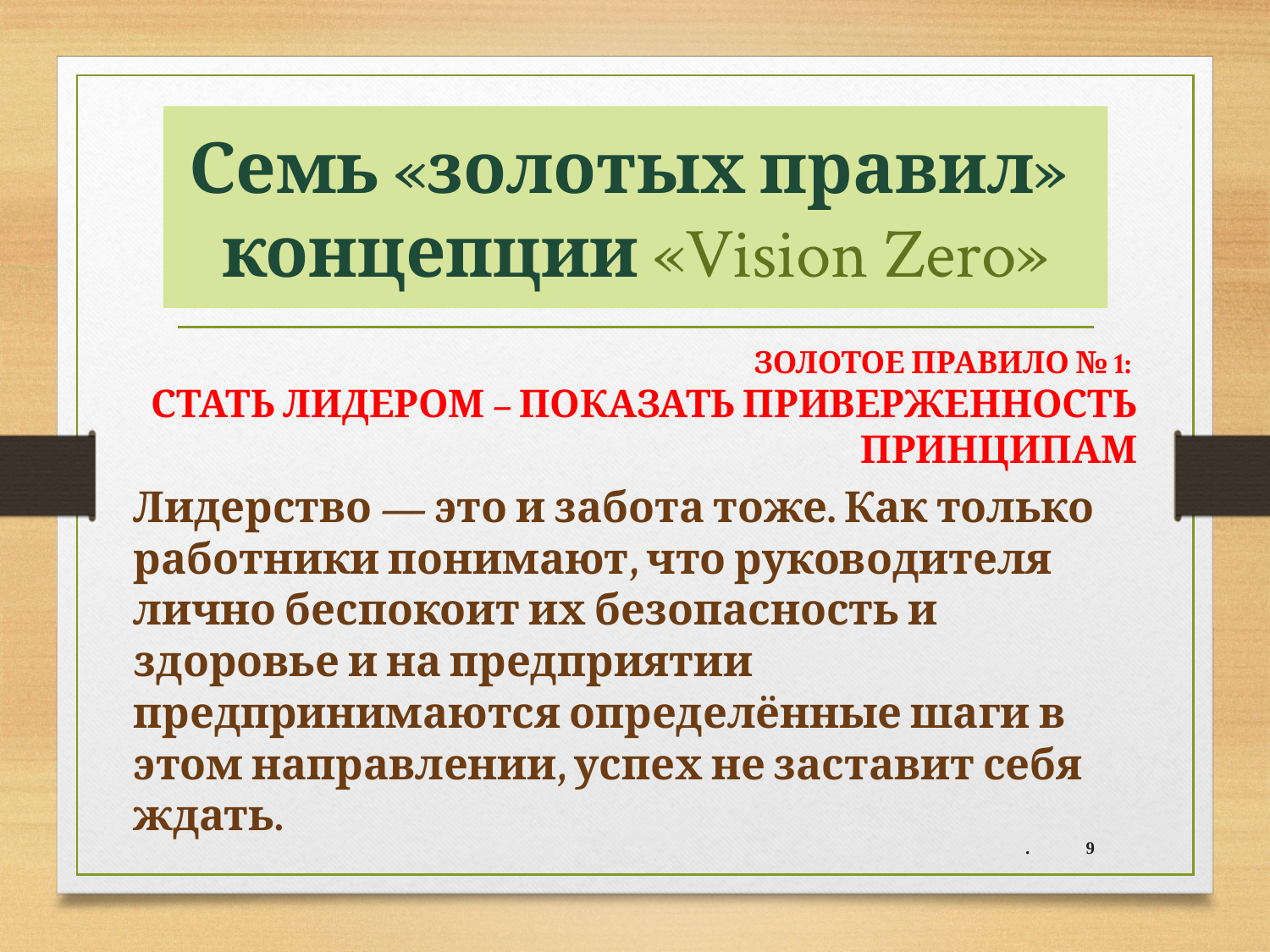

# Семь «золотых правил» концепции «Vision Zero»
ЗОЛОТОЕ ПРАВИЛО № 1:
СТАТЬ ЛИДЕРОМ – ПОКАЗАТЬ ПРИВЕРЖЕННОСТЬ ПРИНЦИПАМ
Лидерство — это и забота тоже. Как только работники понимают, что руководителя лично беспокоит их безопасность и здоровье и на предприятии предпринимаются определённые шаги в этом направлении, успех не заставит себя ждать.

.
9